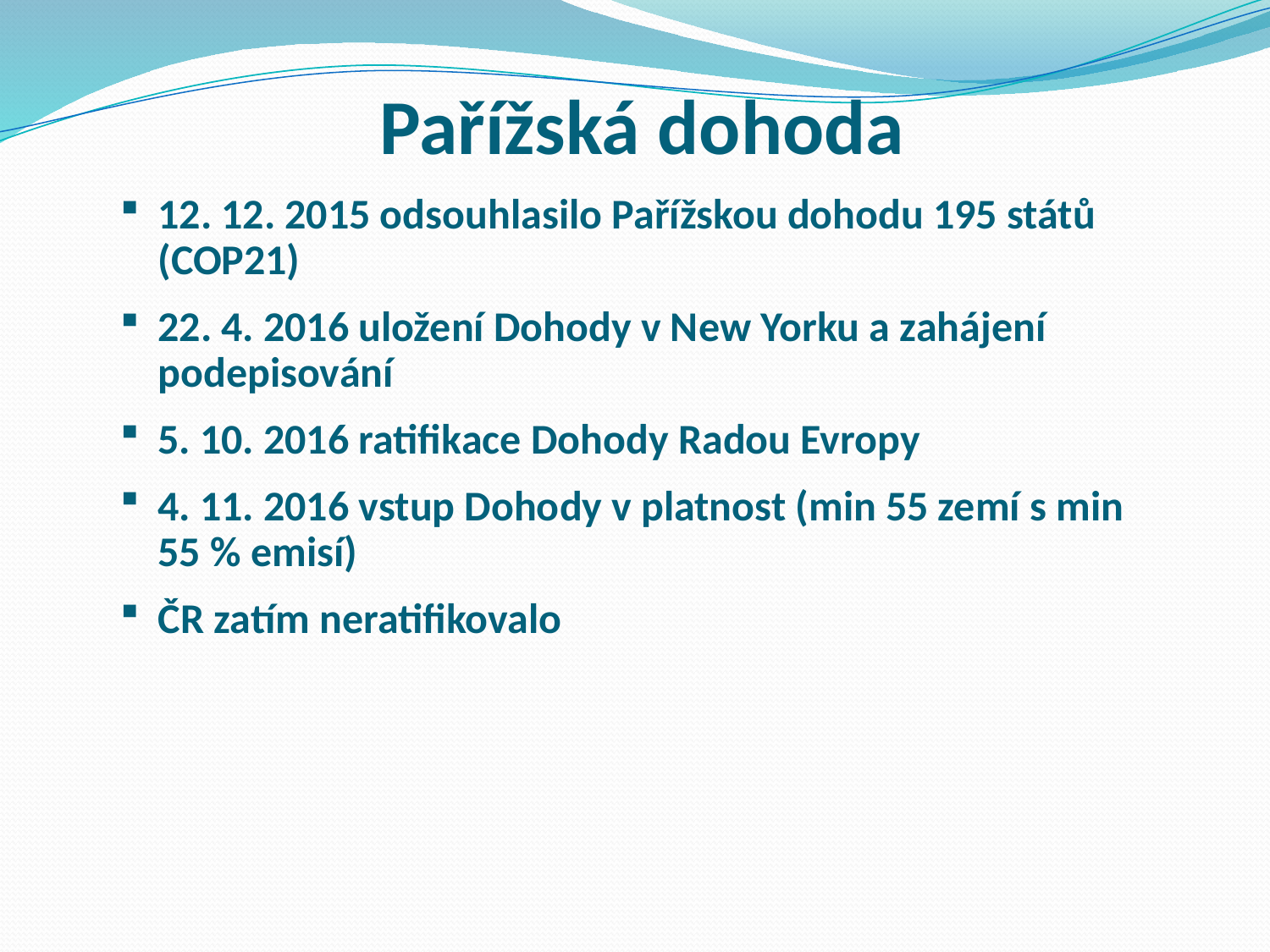

Pařížská dohoda
12. 12. 2015 odsouhlasilo Pařížskou dohodu 195 států (COP21)
22. 4. 2016 uložení Dohody v New Yorku a zahájení podepisování
5. 10. 2016 ratifikace Dohody Radou Evropy
4. 11. 2016 vstup Dohody v platnost (min 55 zemí s min 55 % emisí)
ČR zatím neratifikovalo